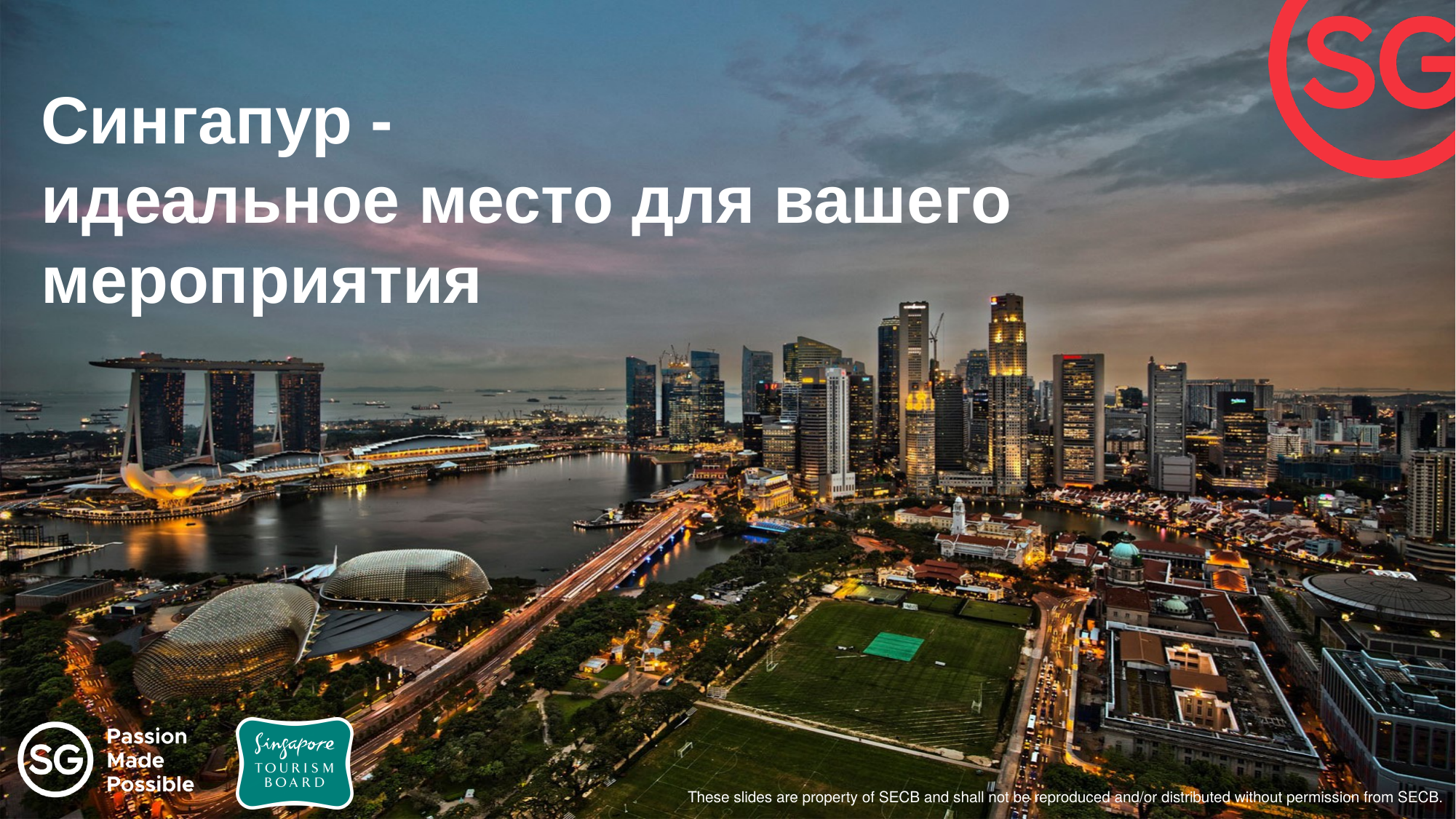

Сингапур -
идеальное место для вашего мероприятия
These slides are property of SECB and shall not be reproduced and/or distributed without permission from SECB.